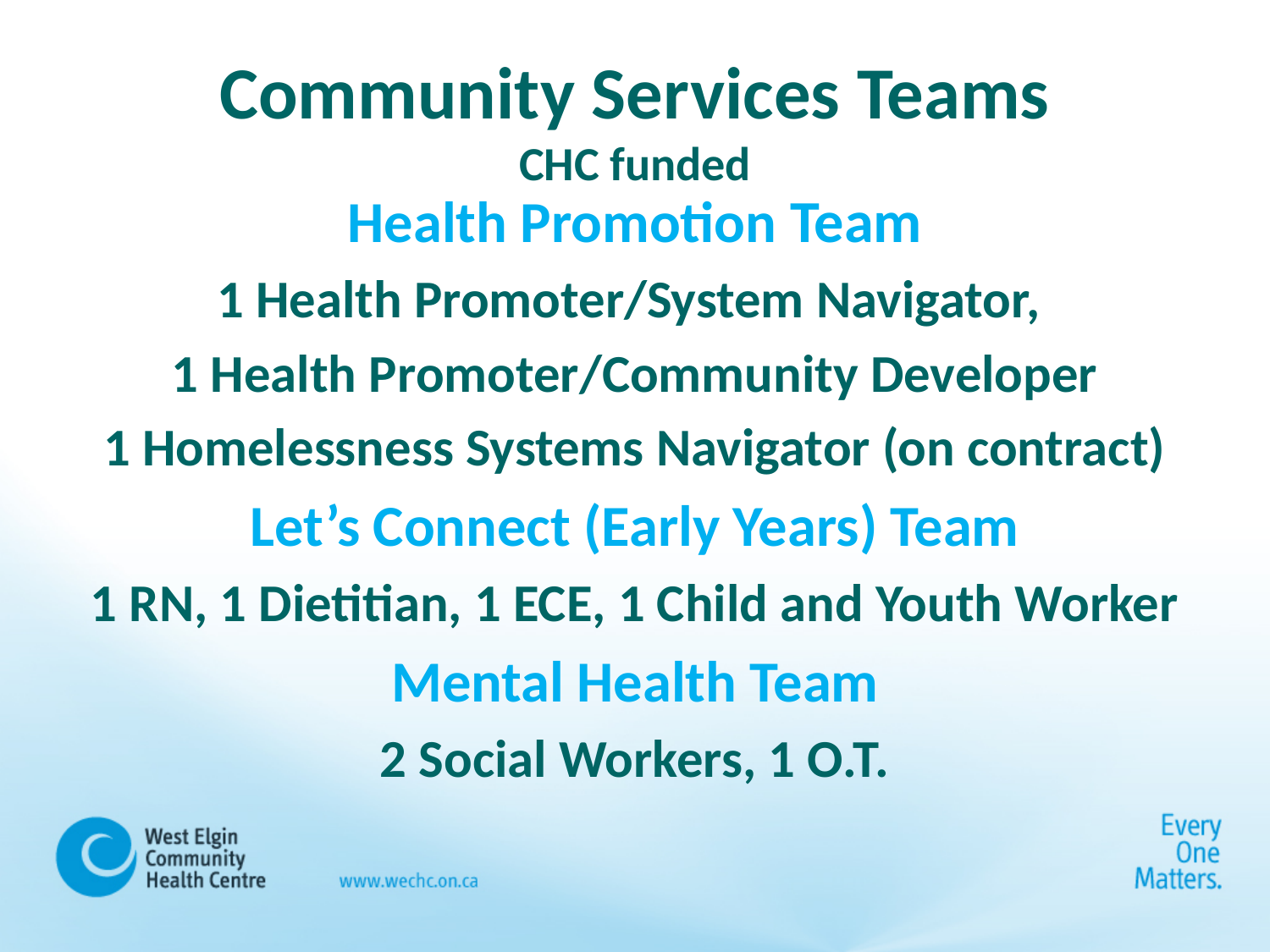

# Community Services Teams CHC funded
Health Promotion Team
1 Health Promoter/System Navigator,
1 Health Promoter/Community Developer
1 Homelessness Systems Navigator (on contract)
Let’s Connect (Early Years) Team
1 RN, 1 Dietitian, 1 ECE, 1 Child and Youth Worker
Mental Health Team
2 Social Workers, 1 O.T.